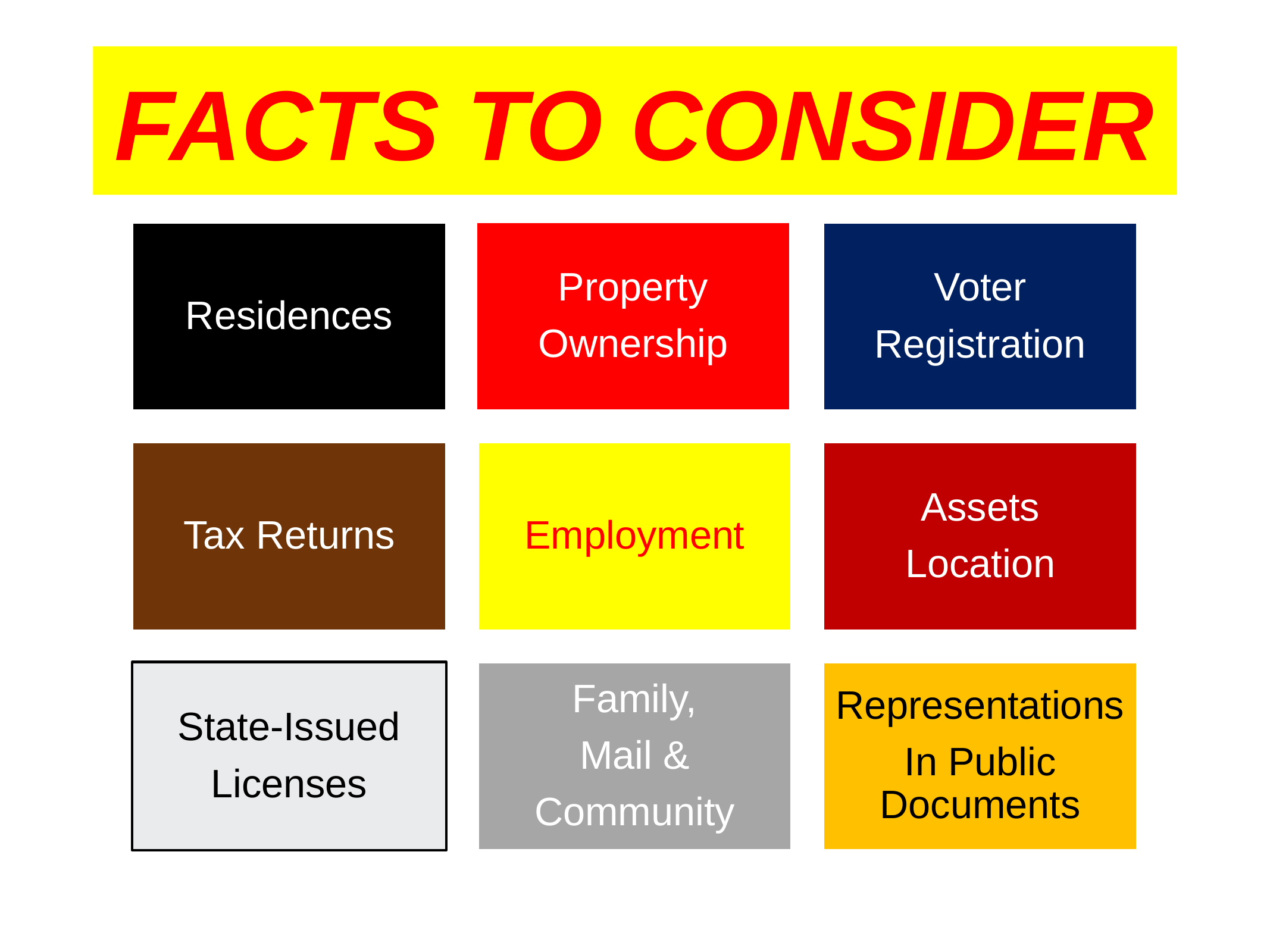

# FACTS TO CONSIDER
Residences
Property
Ownership
Voter
Registration
Tax Returns
Employment
Assets
Location
State-Issued
Licenses
Family,
Mail &
Community
Representations
In Public Documents